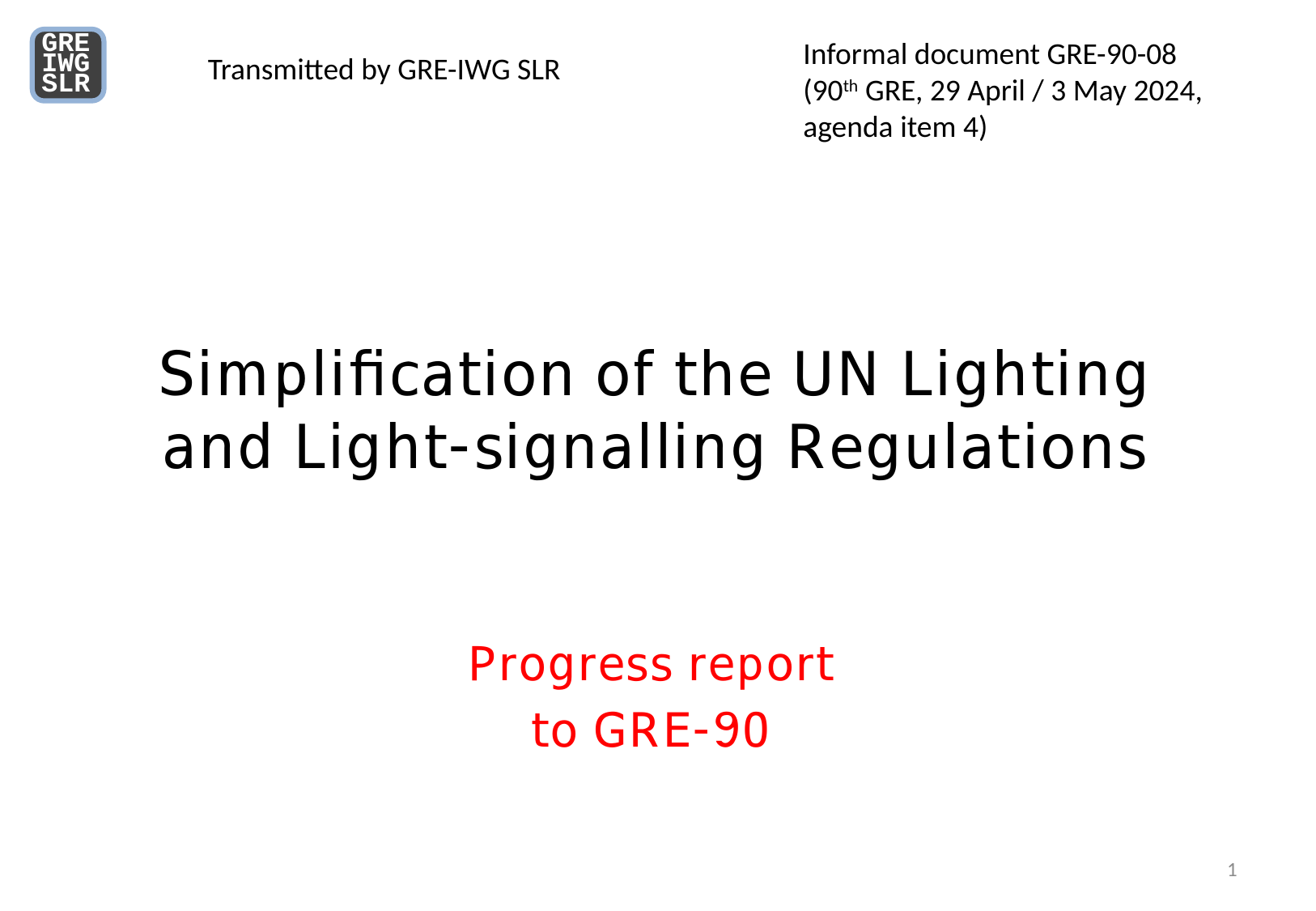

Informal document GRE-90-08
(90th GRE, 29 April / 3 May 2024,
agenda item 4)

GRE
IWG
SLR
 Transmitted by GRE-IWG SLR
Simplification of the UN Lighting and Light-signalling Regulations
Progress report
to GRE-90
1